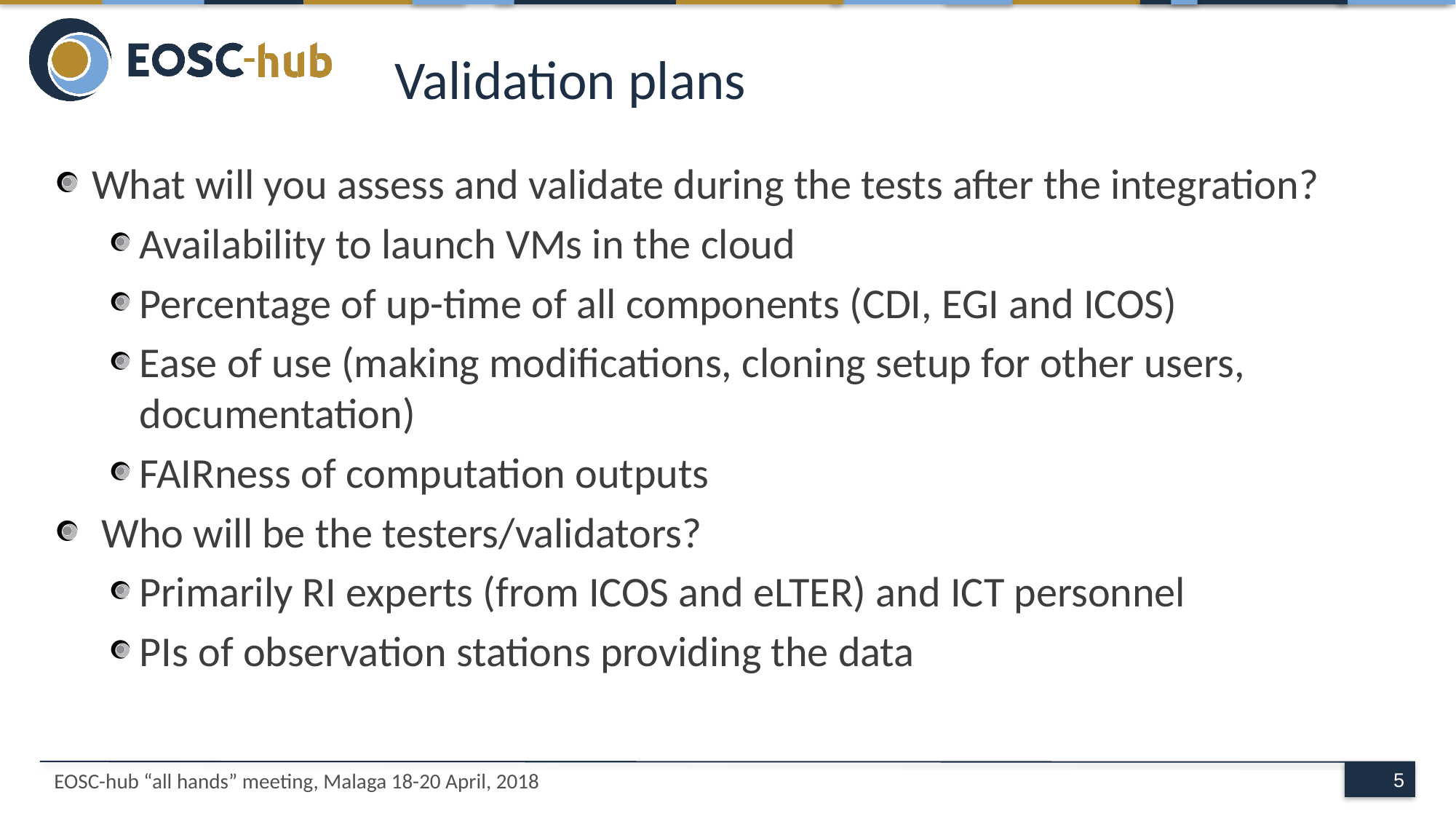

# Validation plans
What will you assess and validate during the tests after the integration?
Availability to launch VMs in the cloud
Percentage of up-time of all components (CDI, EGI and ICOS)
Ease of use (making modifications, cloning setup for other users, documentation)
FAIRness of computation outputs
 Who will be the testers/validators?
Primarily RI experts (from ICOS and eLTER) and ICT personnel
PIs of observation stations providing the data
EOSC-hub “all hands” meeting, Malaga 18-20 April, 2018
5